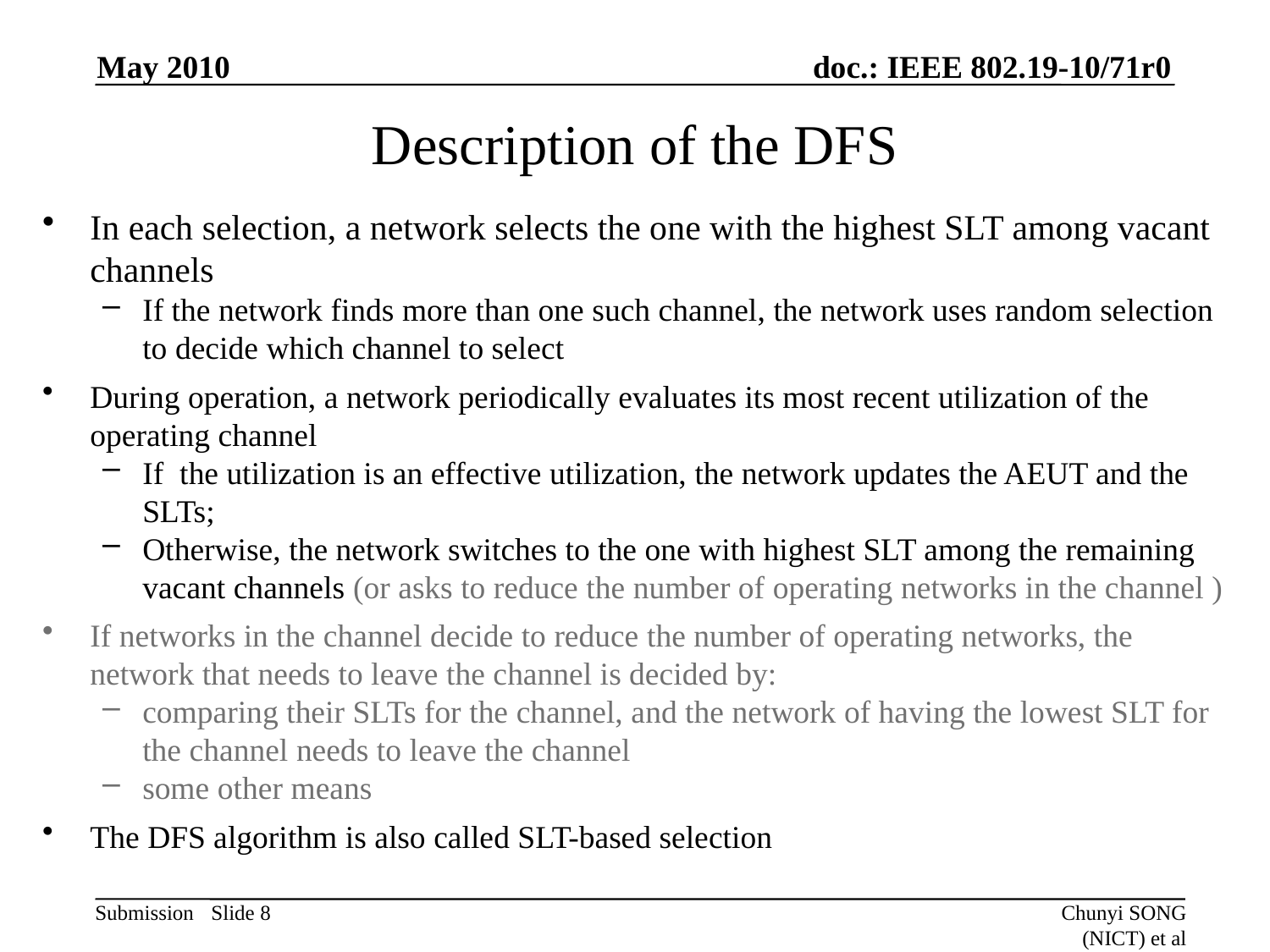

May 2010
# Description of the DFS
In each selection, a network selects the one with the highest SLT among vacant channels
If the network finds more than one such channel, the network uses random selection to decide which channel to select
During operation, a network periodically evaluates its most recent utilization of the operating channel
If  the utilization is an effective utilization, the network updates the AEUT and the SLTs;
Otherwise, the network switches to the one with highest SLT among the remaining vacant channels (or asks to reduce the number of operating networks in the channel )
If networks in the channel decide to reduce the number of operating networks, the network that needs to leave the channel is decided by:
comparing their SLTs for the channel, and the network of having the lowest SLT for the channel needs to leave the channel
some other means
The DFS algorithm is also called SLT-based selection
Slide 8
Chunyi SONG (NICT) et al